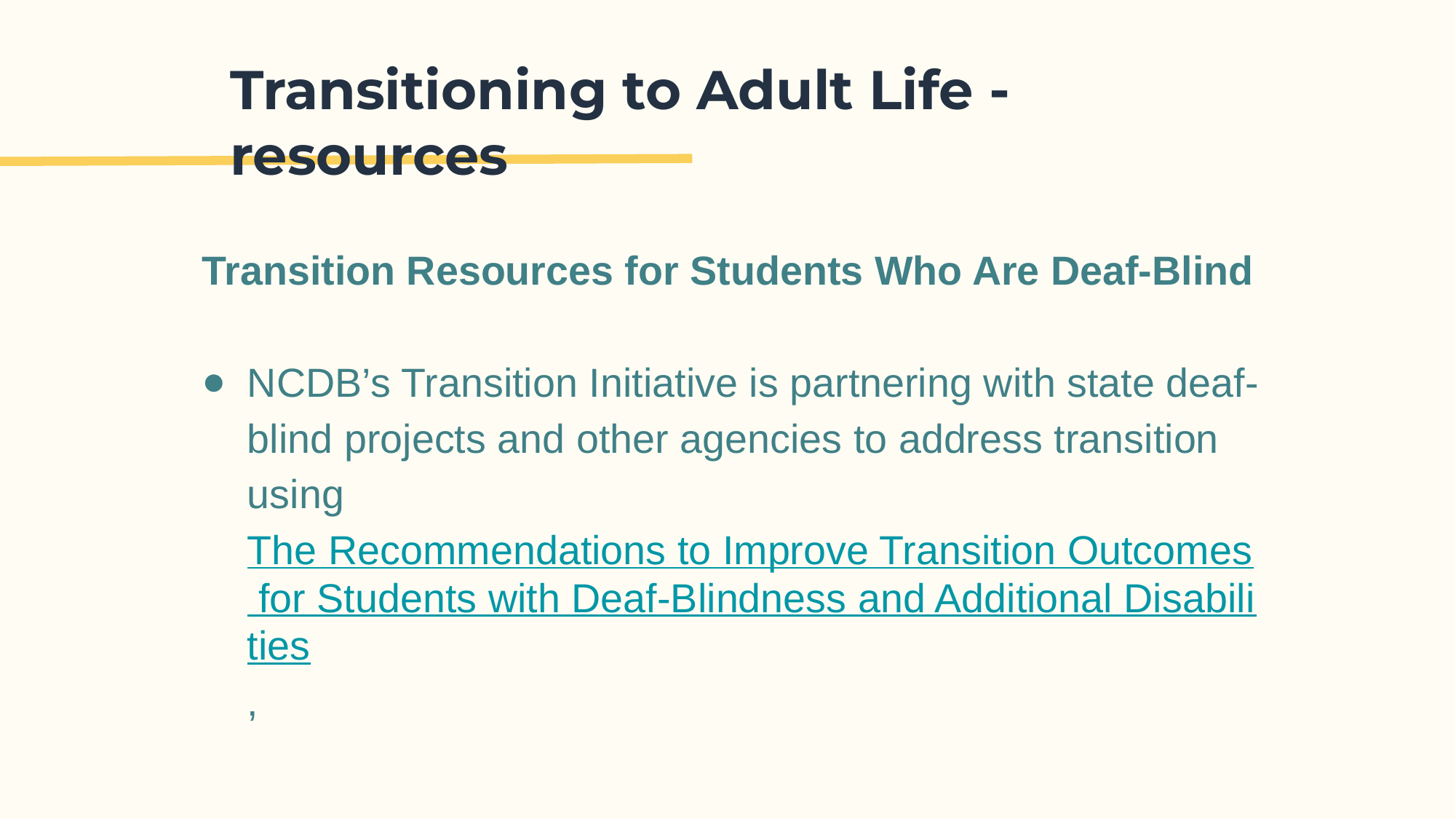

# Transitioning to Adult Life - resources
Transition Resources for Students Who Are Deaf-Blind

NCDB’s Transition Initiative is partnering with state deaf-blind projects and other agencies to address transition using The Recommendations to Improve Transition Outcomes for Students with Deaf-Blindness and Additional Disabilities,